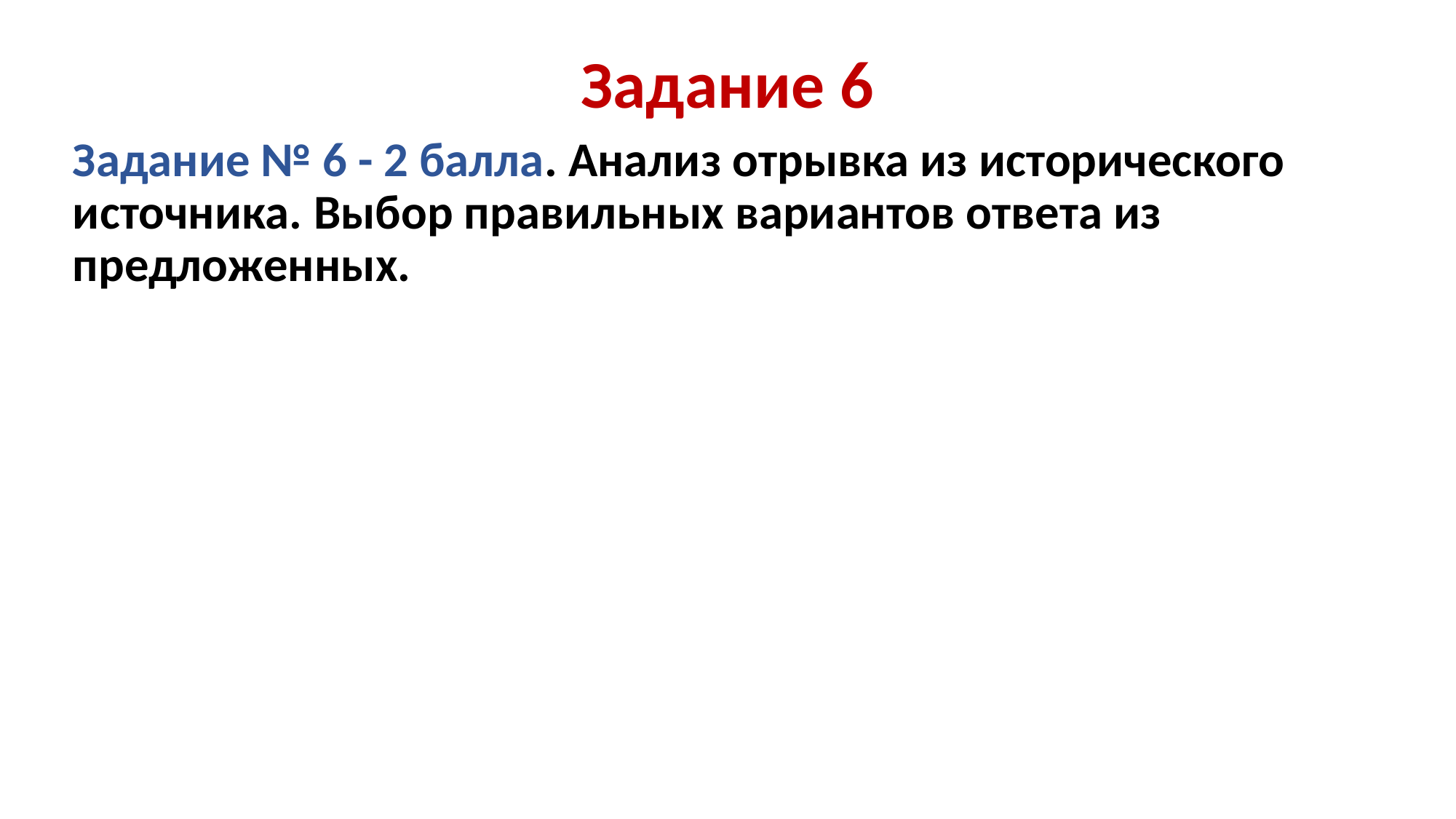

# Задание 6
Задание № 6 - 2 балла. Анализ отрывка из исторического источника. Выбор правильных вариантов ответа из предложенных.